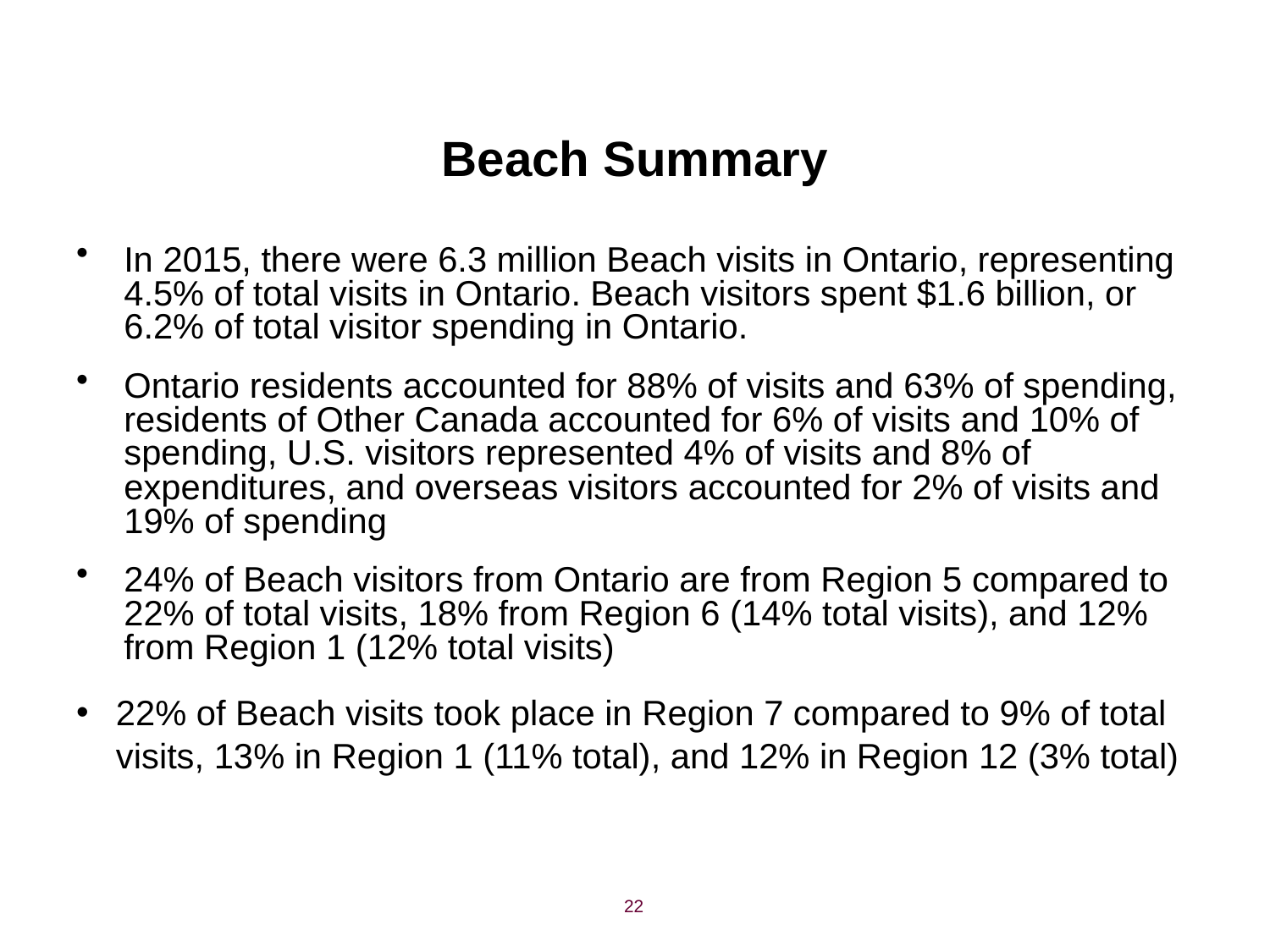

# Beach Summary
In 2015, there were 6.3 million Beach visits in Ontario, representing 4.5% of total visits in Ontario. Beach visitors spent $1.6 billion, or 6.2% of total visitor spending in Ontario.
Ontario residents accounted for 88% of visits and 63% of spending, residents of Other Canada accounted for 6% of visits and 10% of spending, U.S. visitors represented 4% of visits and 8% of expenditures, and overseas visitors accounted for 2% of visits and 19% of spending
24% of Beach visitors from Ontario are from Region 5 compared to 22% of total visits, 18% from Region 6 (14% total visits), and 12% from Region 1 (12% total visits)
22% of Beach visits took place in Region 7 compared to 9% of total visits, 13% in Region 1 (11% total), and 12% in Region 12 (3% total)
22